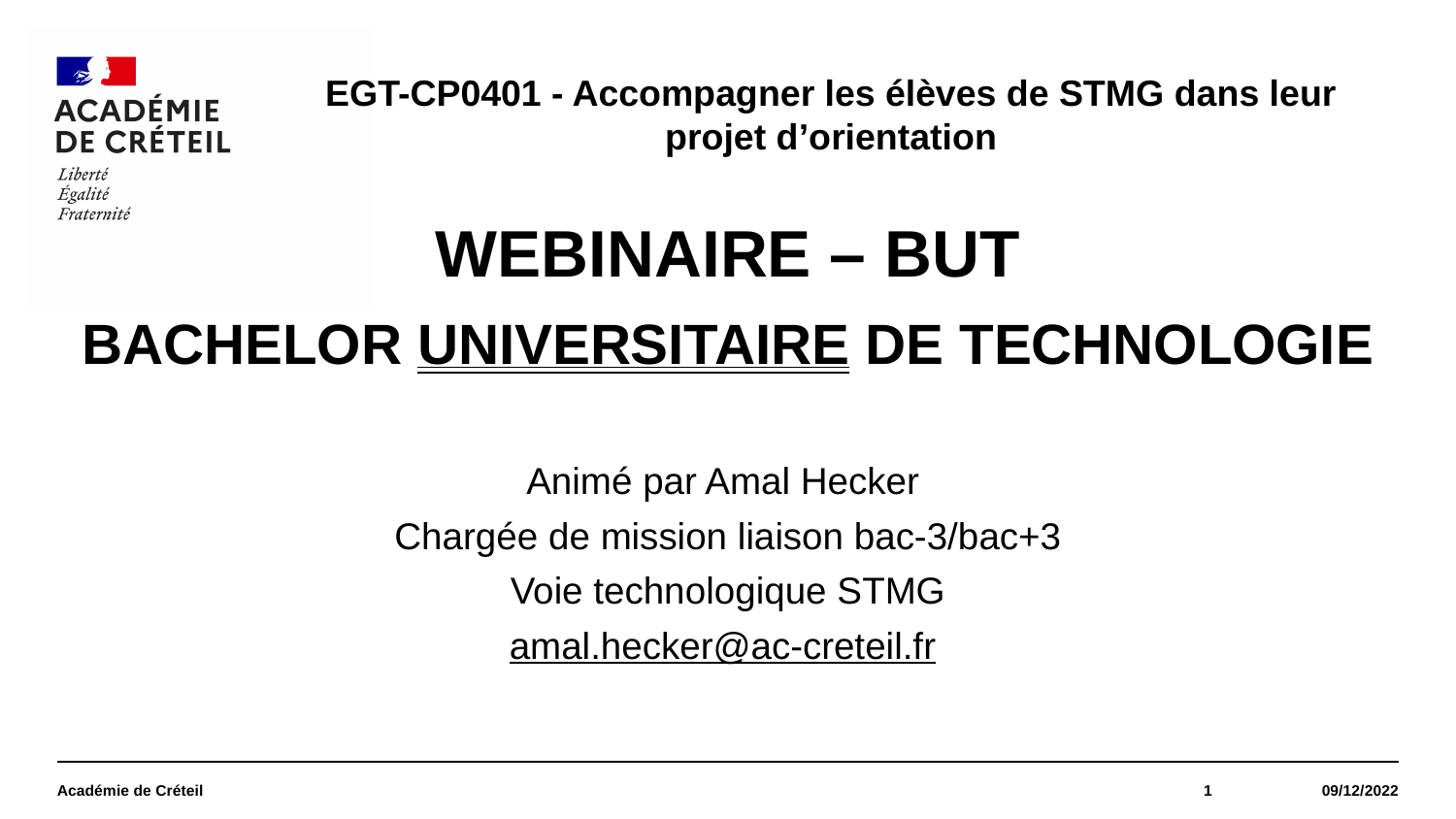

#
EGT-CP0401 - Accompagner les élèves de STMG dans leur projet d’orientation
Webinaire – but

bachelor universitaire de technologie

Animé par Amal Hecker
Chargée de mission liaison bac-3/bac+3
Voie technologique STMG
amal.hecker@ac-creteil.fr
Académie de Créteil
1
09/12/2022